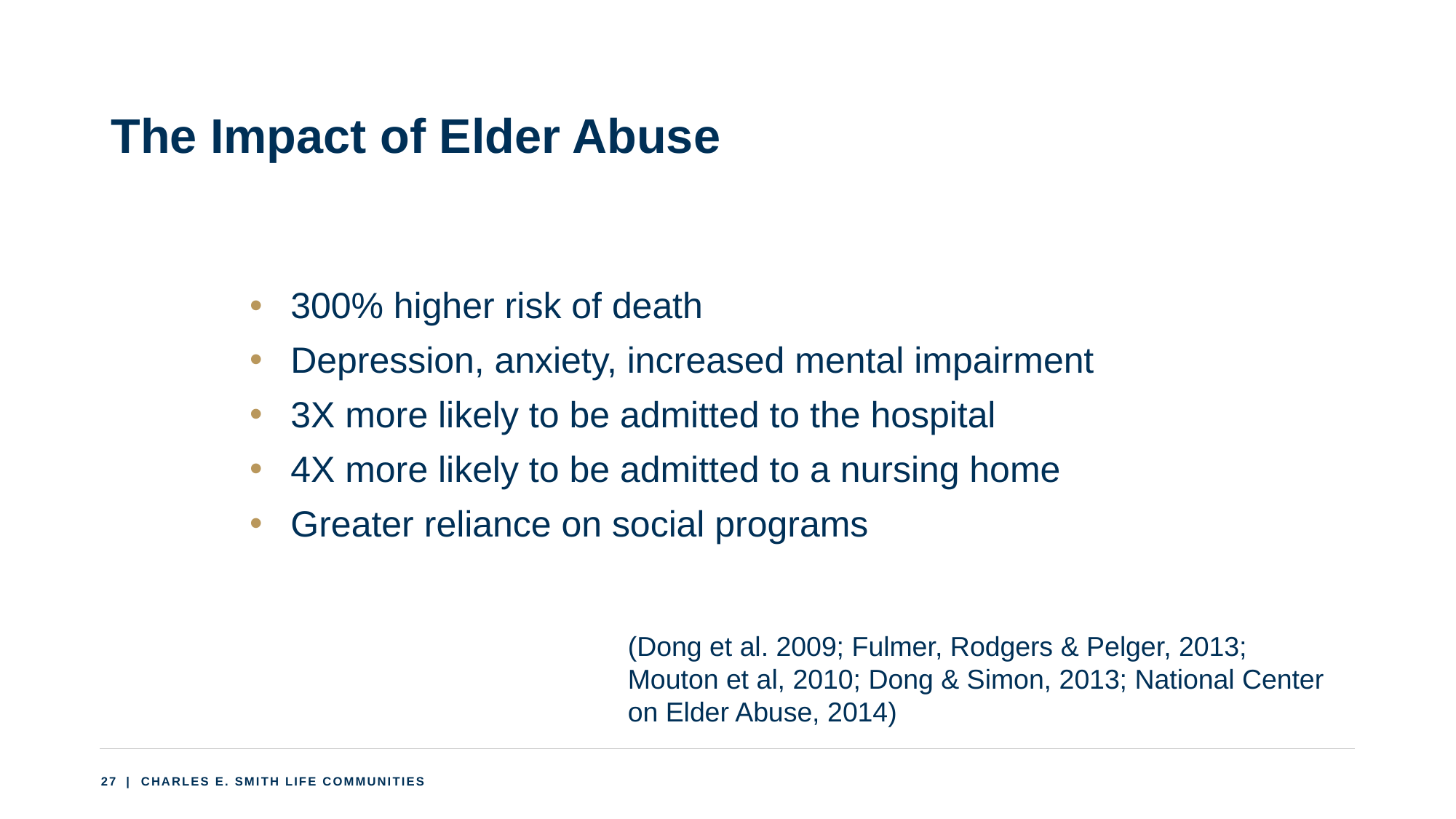

# The Impact of Elder Abuse
300% higher risk of death
Depression, anxiety, increased mental impairment
3X more likely to be admitted to the hospital
4X more likely to be admitted to a nursing home
Greater reliance on social programs

(Dong et al. 2009; Fulmer, Rodgers & Pelger, 2013; Mouton et al, 2010; Dong & Simon, 2013; National Center on Elder Abuse, 2014)
27
   |  CHARLES E. SMITH LIFE COMMUNITIES